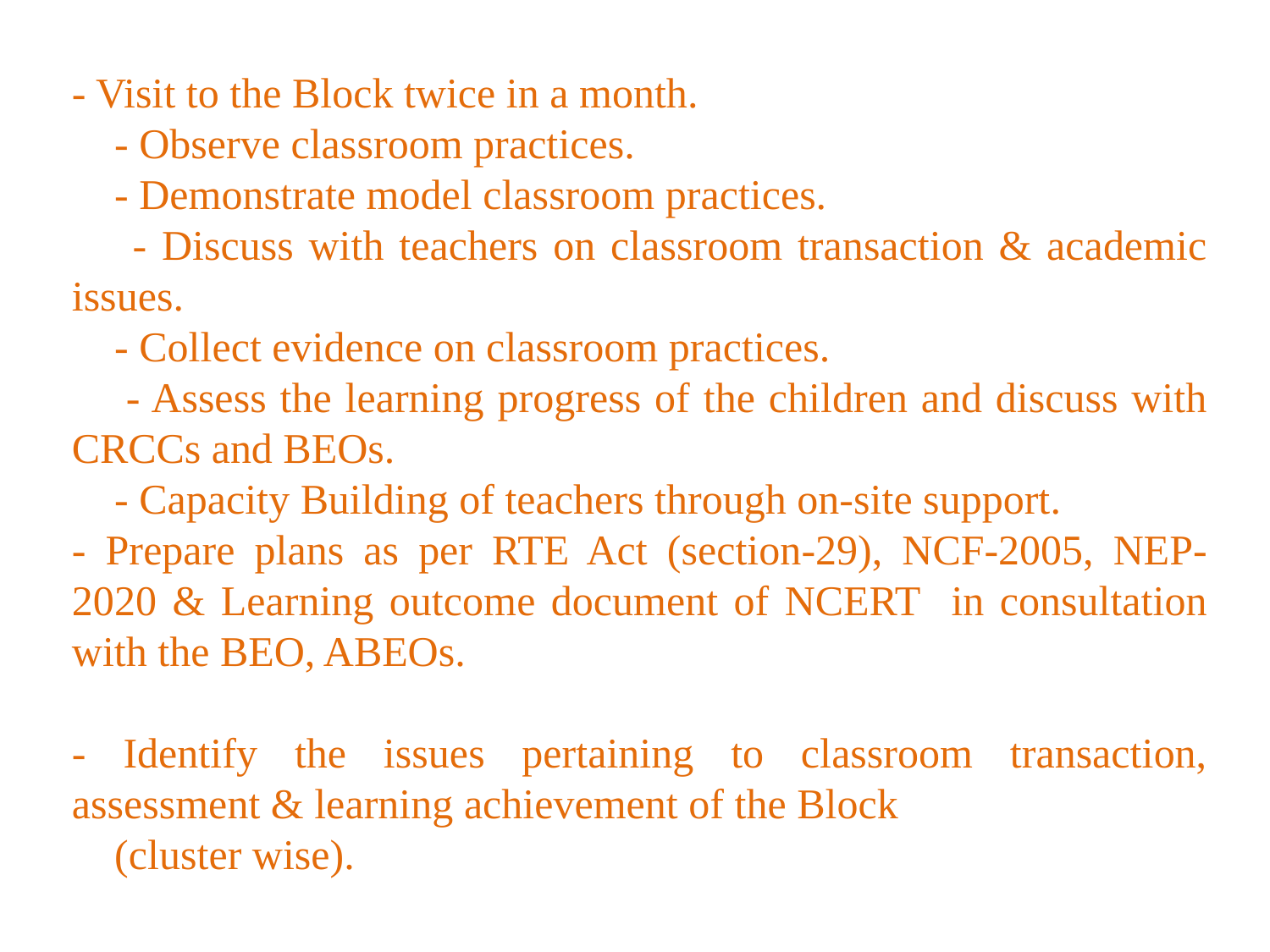

- Visit to the Block twice in a month.
    - Observe classroom practices.
    - Demonstrate model classroom practices.
    - Discuss with teachers on classroom transaction & academic issues.
    - Collect evidence on classroom practices.
    - Assess the learning progress of the children and discuss with CRCCs and BEOs.
    - Capacity Building of teachers through on-site support.
- Prepare plans as per RTE Act (section-29), NCF-2005, NEP-2020 & Learning outcome document of NCERT  in consultation with the BEO, ABEOs.

- Identify the issues pertaining to classroom transaction, assessment & learning achievement of the Block
    (cluster wise).